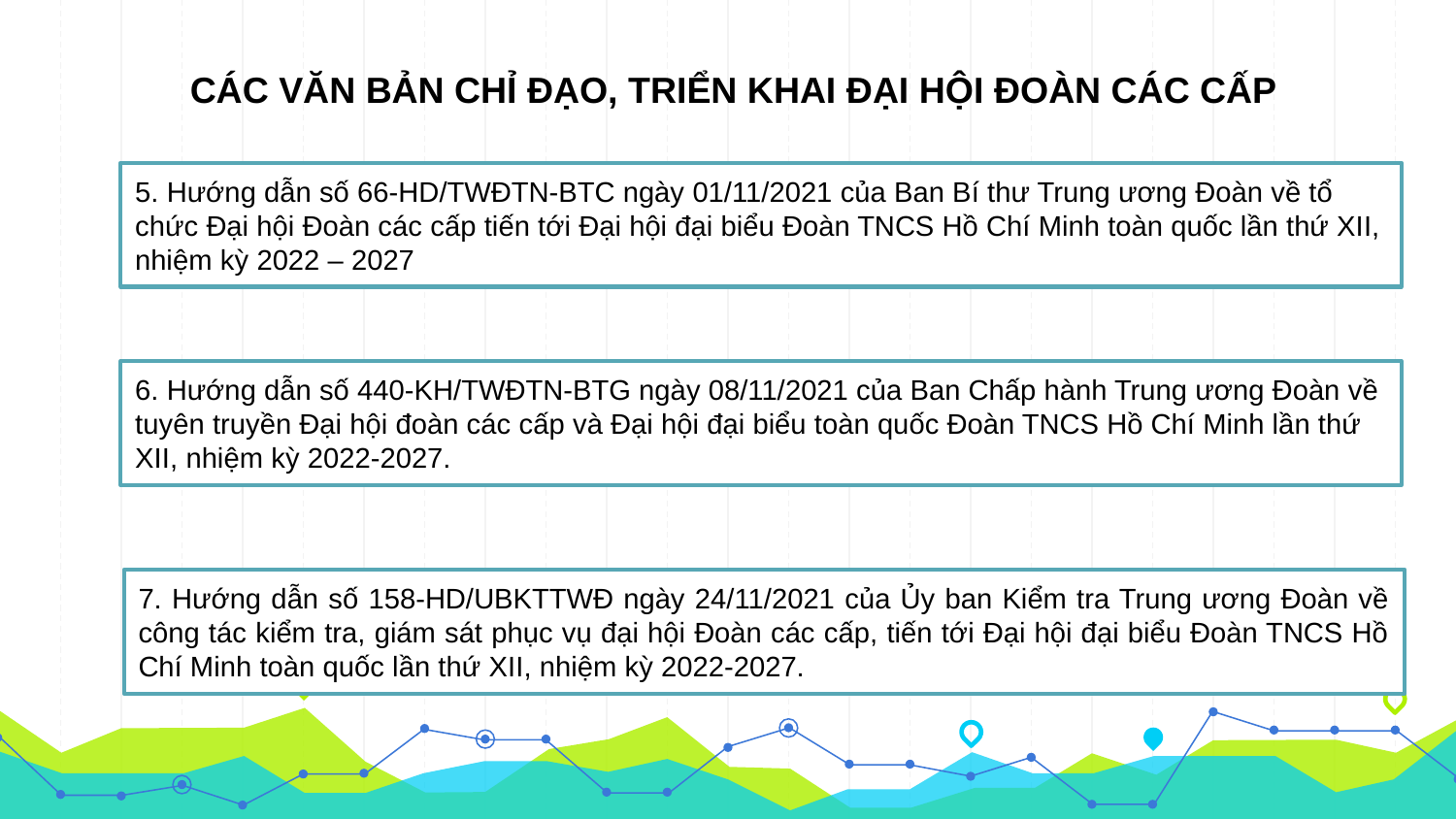

# CÁC VĂN BẢN CHỈ ĐẠO, TRIỂN KHAI ĐẠI HỘI ĐOÀN CÁC CẤP
5. Hướng dẫn số 66-HD/TWĐTN-BTC ngày 01/11/2021 của Ban Bí thư Trung ương Đoàn về tổ chức Đại hội Đoàn các cấp tiến tới Đại hội đại biểu Đoàn TNCS Hồ Chí Minh toàn quốc lần thứ XII, nhiệm kỳ 2022 – 2027
6. Hướng dẫn số 440-KH/TWĐTN-BTG ngày 08/11/2021 của Ban Chấp hành Trung ương Đoàn về tuyên truyền Đại hội đoàn các cấp và Đại hội đại biểu toàn quốc Đoàn TNCS Hồ Chí Minh lần thứ XII, nhiệm kỳ 2022-2027.
7. Hướng dẫn số 158-HD/UBKTTWĐ ngày 24/11/2021 của Ủy ban Kiểm tra Trung ương Đoàn về công tác kiểm tra, giám sát phục vụ đại hội Đoàn các cấp, tiến tới Đại hội đại biểu Đoàn TNCS Hồ Chí Minh toàn quốc lần thứ XII, nhiệm kỳ 2022-2027.